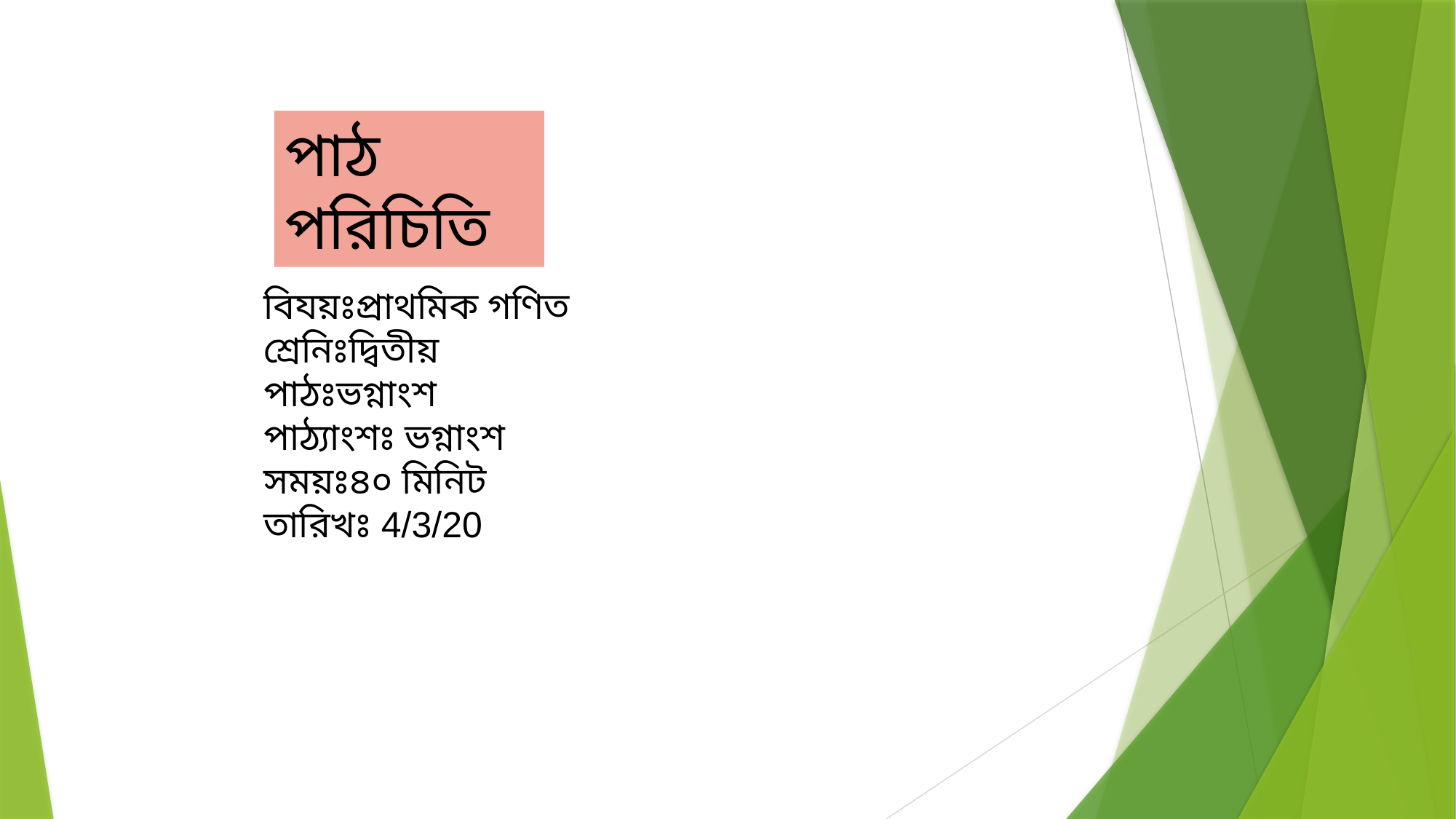

পাঠ পরিচিতি

বিযয়ঃপ্রাথমিক গণিত
শ্রেনিঃদ্বিতীয়
পাঠঃভগ্নাংশ
পাঠ্যাংশঃ ভগ্নাংশ
সময়ঃ৪০ মিনিট
তারিখঃ 4/3/20